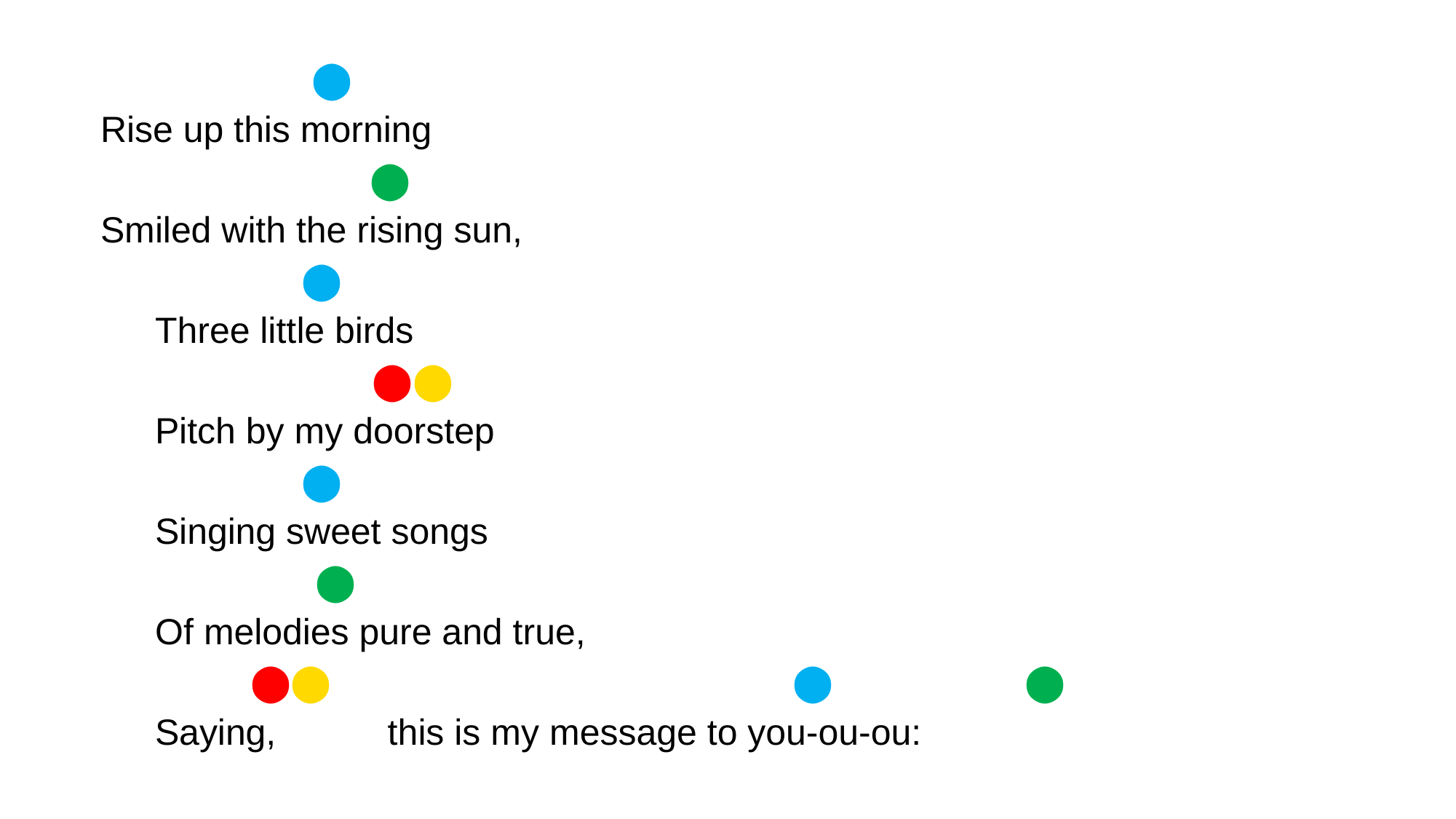

⬤
Rise up this morning
		     ⬤
Smiled with the rising sun,
         ⬤
Three little birds
            ⬤⬤
Pitch by my doorstep
         ⬤
Singing sweet songs
     ⬤
Of melodies pure and true,
	    ⬤⬤				    ⬤ 		     ⬤
Saying,           this is my message to you-ou-ou: